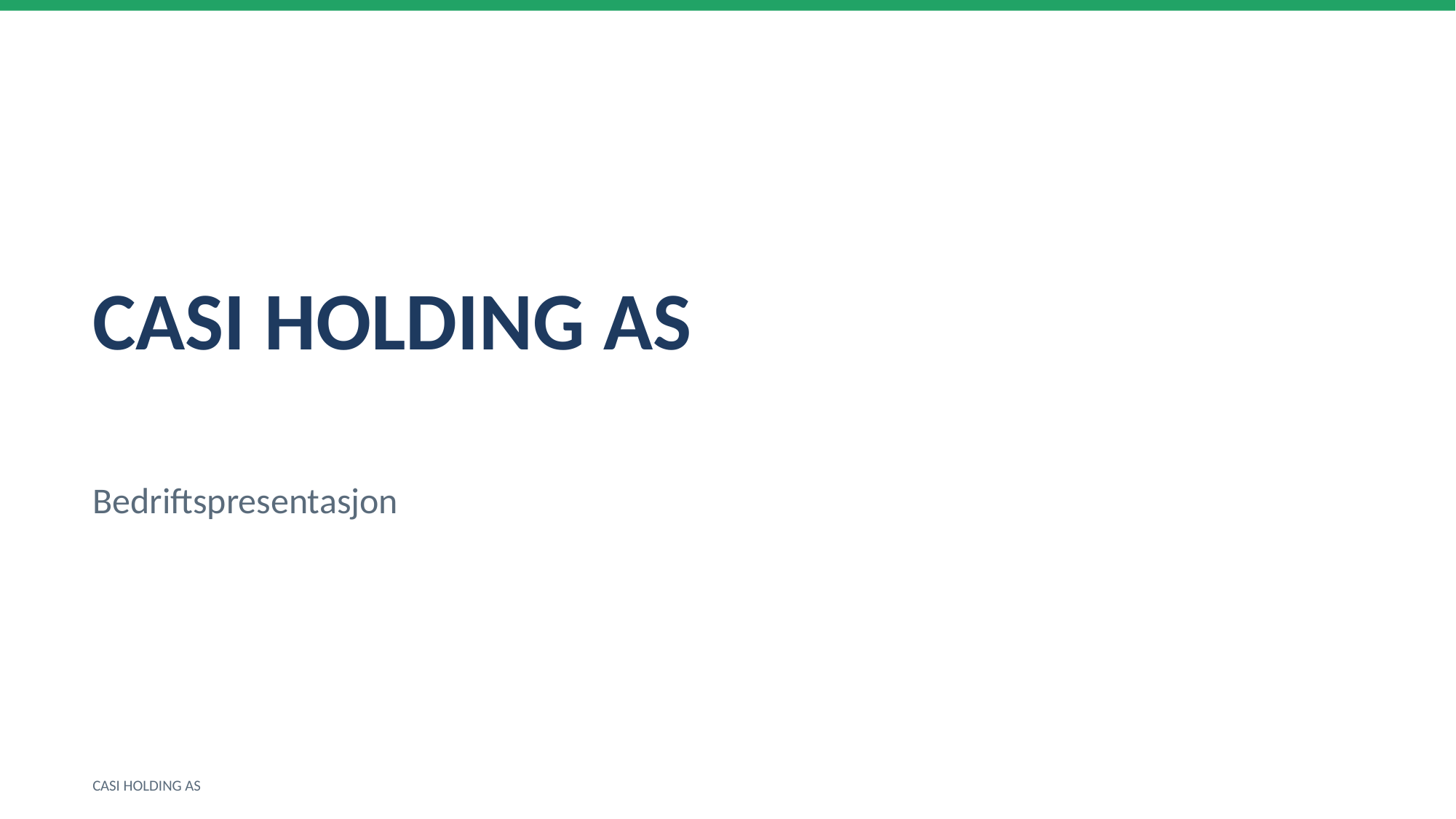

CASI HOLDING AS
Bedriftspresentasjon
CASI HOLDING AS